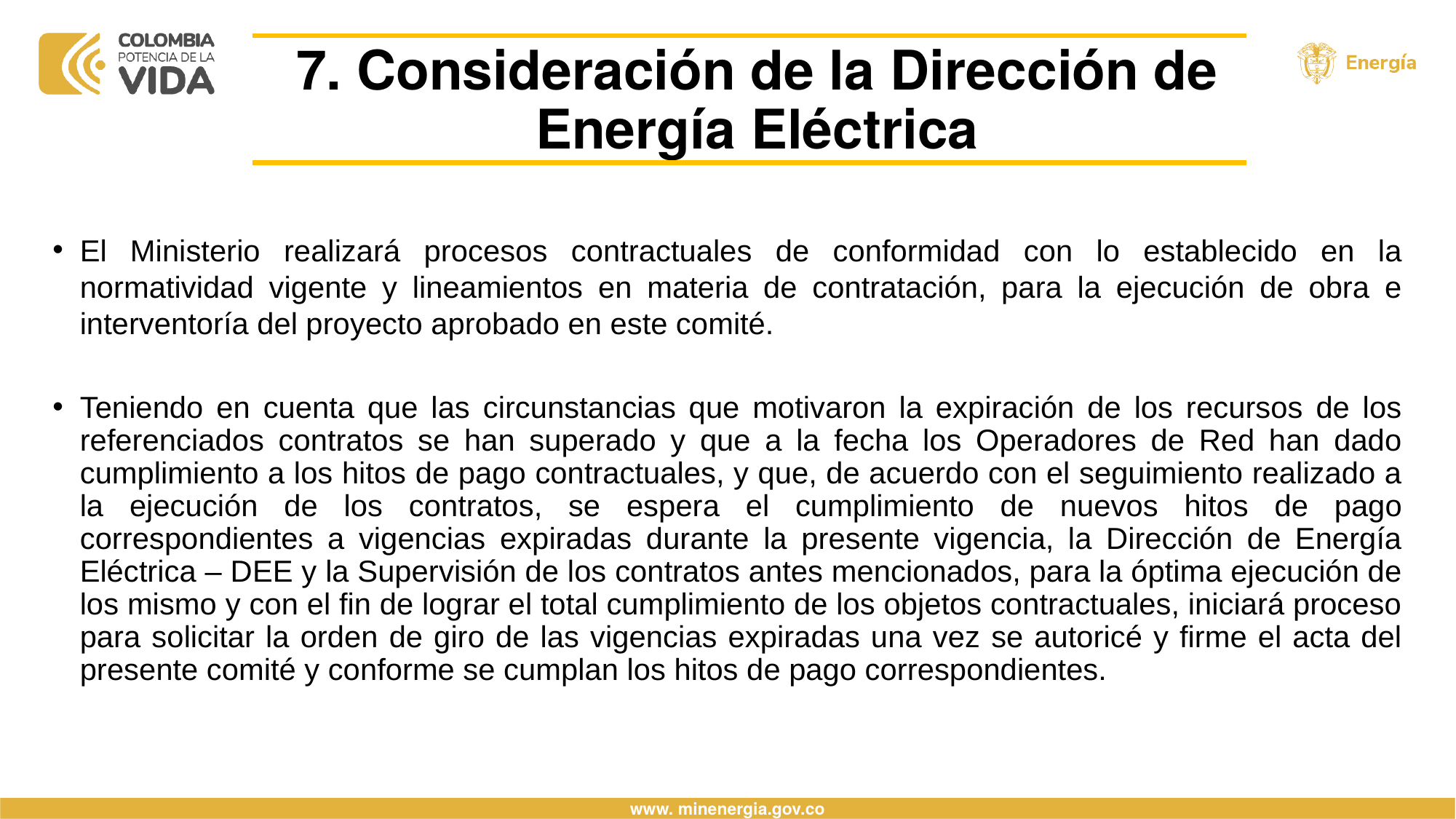

7. Consideración de la Dirección de Energía Eléctrica
El Ministerio realizará procesos contractuales de conformidad con lo establecido en la normatividad vigente y lineamientos en materia de contratación, para la ejecución de obra e interventoría del proyecto aprobado en este comité.

Teniendo en cuenta que las circunstancias que motivaron la expiración de los recursos de los referenciados contratos se han superado y que a la fecha los Operadores de Red han dado cumplimiento a los hitos de pago contractuales, y que, de acuerdo con el seguimiento realizado a la ejecución de los contratos, se espera el cumplimiento de nuevos hitos de pago correspondientes a vigencias expiradas durante la presente vigencia, la Dirección de Energía Eléctrica – DEE y la Supervisión de los contratos antes mencionados, para la óptima ejecución de los mismo y con el fin de lograr el total cumplimiento de los objetos contractuales, iniciará proceso para solicitar la orden de giro de las vigencias expiradas una vez se autoricé y firme el acta del presente comité y conforme se cumplan los hitos de pago correspondientes.
www. minenergia.gov.co